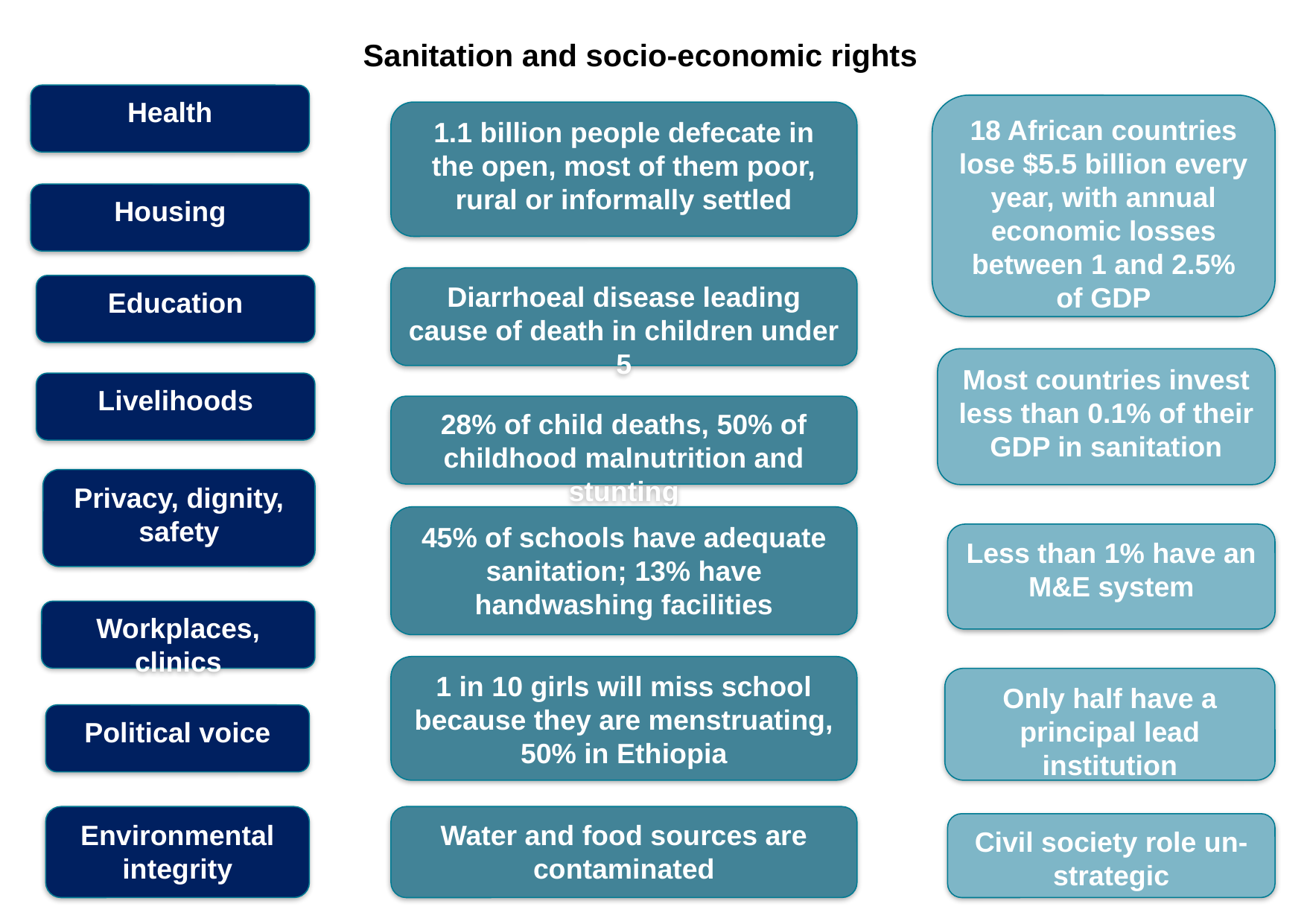

Sanitation and socio-economic rights
Health
18 African countries lose $5.5 billion every year, with annual economic losses between 1 and 2.5% of GDP
1.1 billion people defecate in the open, most of them poor, rural or informally settled
Housing
Diarrhoeal disease leading cause of death in children under 5
Education
Most countries invest less than 0.1% of their GDP in sanitation
Livelihoods
28% of child deaths, 50% of childhood malnutrition and stunting
Privacy, dignity, safety
45% of schools have adequate sanitation; 13% have handwashing facilities
Less than 1% have an M&E system
Workplaces, clinics
1 in 10 girls will miss school because they are menstruating, 50% in Ethiopia
Only half have a principal lead institution
Political voice
Environmental integrity
Water and food sources are contaminated
Civil society role un-strategic